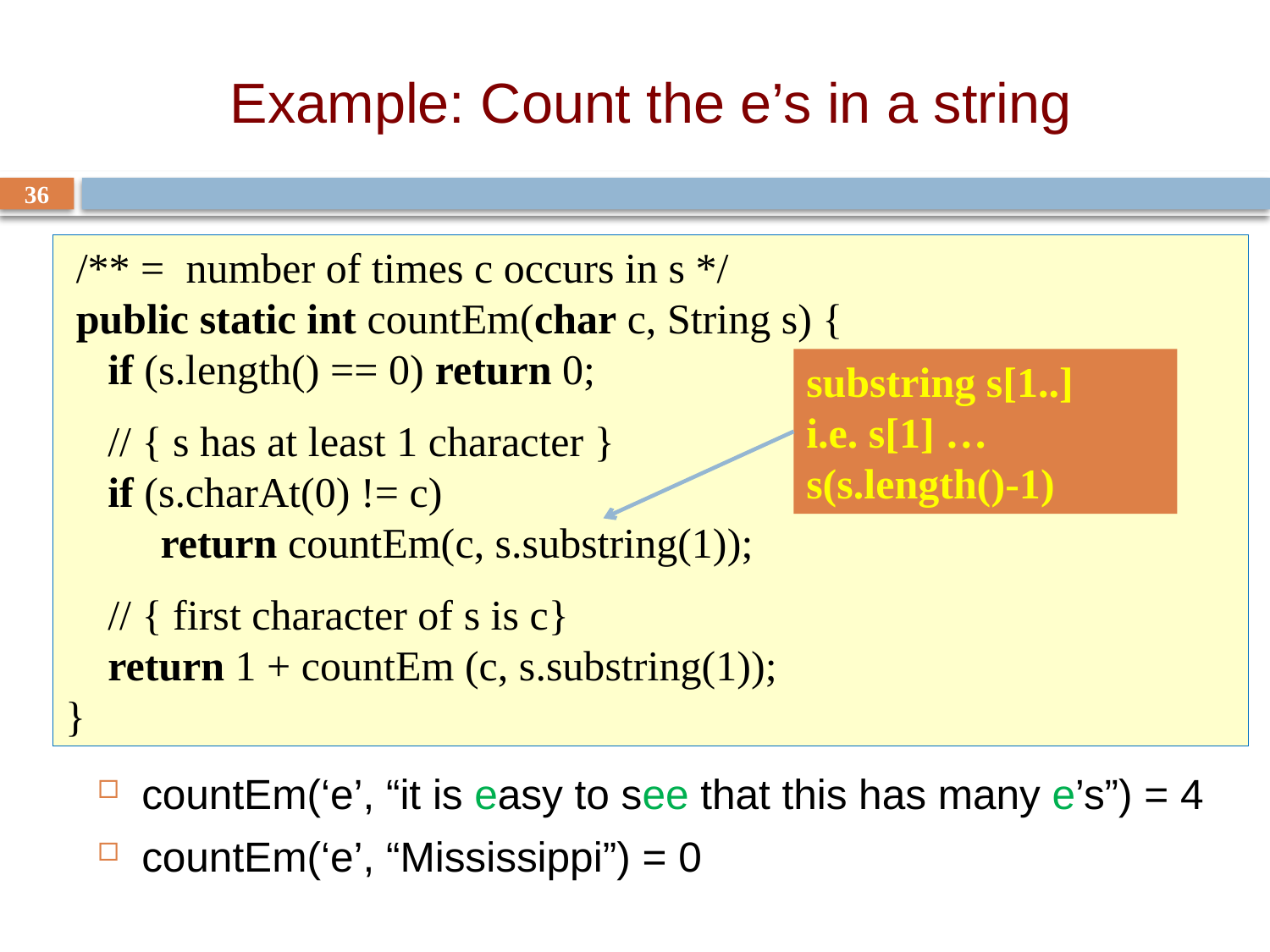

# Example: Count the e’s in a string
36
 /** =  number of times c occurs in s */
 public static int countEm(char c, String s) {
    if (s.length() == 0) return 0;
    // { s has at least 1 character }
    if (s.charAt(0) != c)
         return countEm(c, s.substring(1));
    // { first character of s is c}
    return 1 + countEm (c, s.substring(1));
}
substring s[1..]
i.e. s[1] … s(s.length()-1)
countEm(‘e’, “it is easy to see that this has many e’s”) = 4
countEm(‘e’, “Mississippi”) = 0